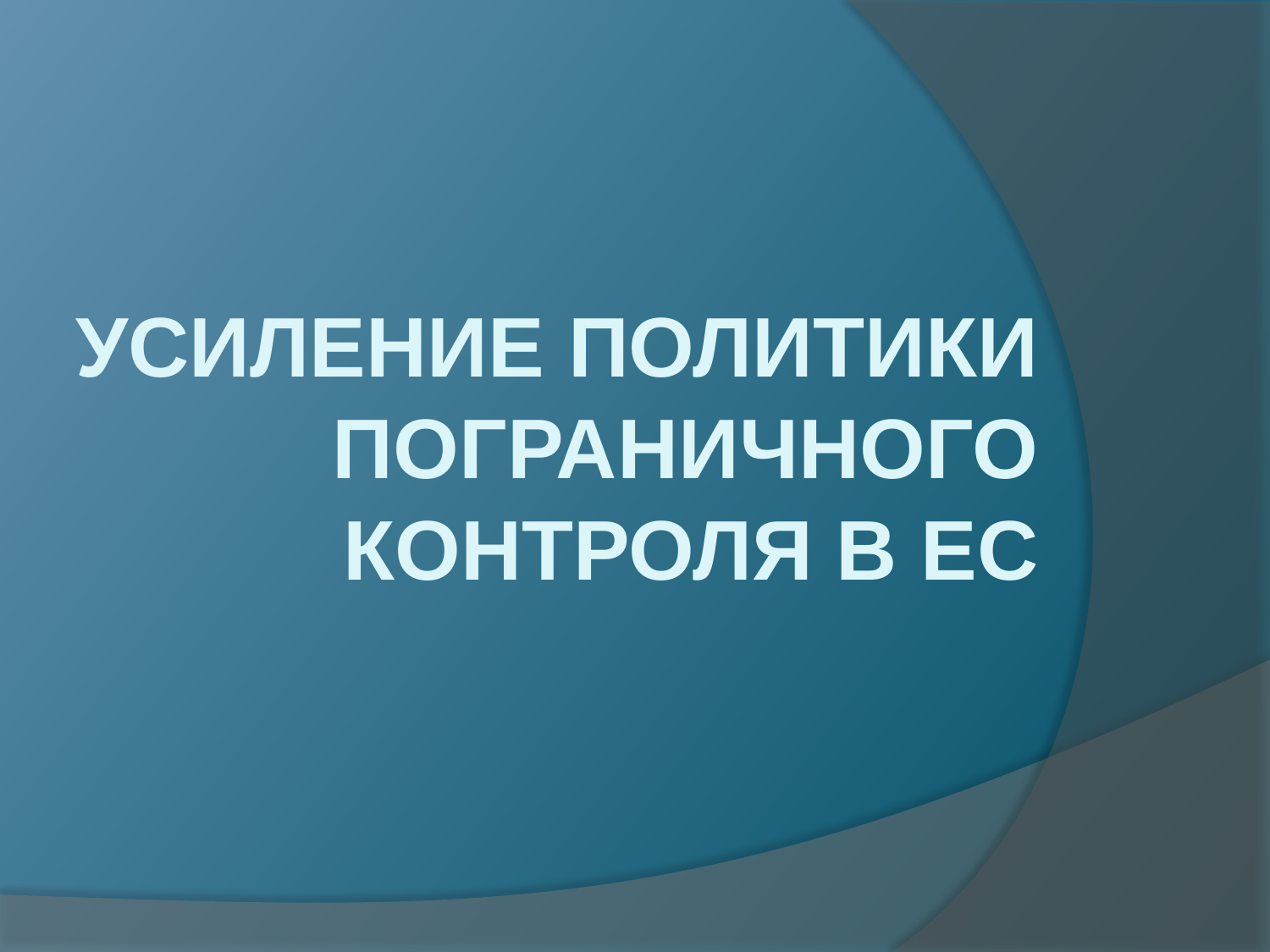

# Усиление политики пограничного контроля в ЕС